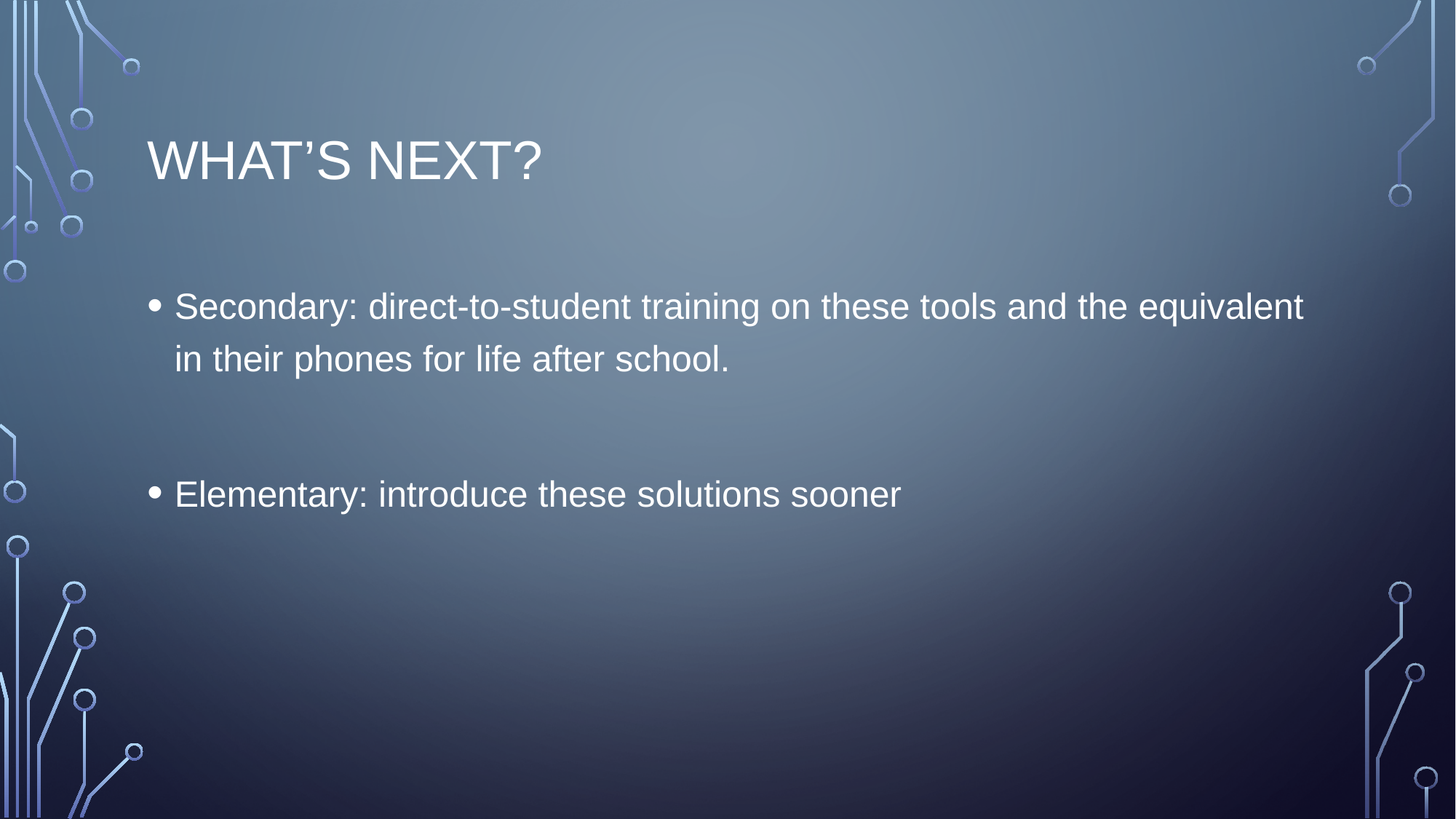

# What’s Next?
Secondary: direct-to-student training on these tools and the equivalent in their phones for life after school.

Elementary: introduce these solutions sooner